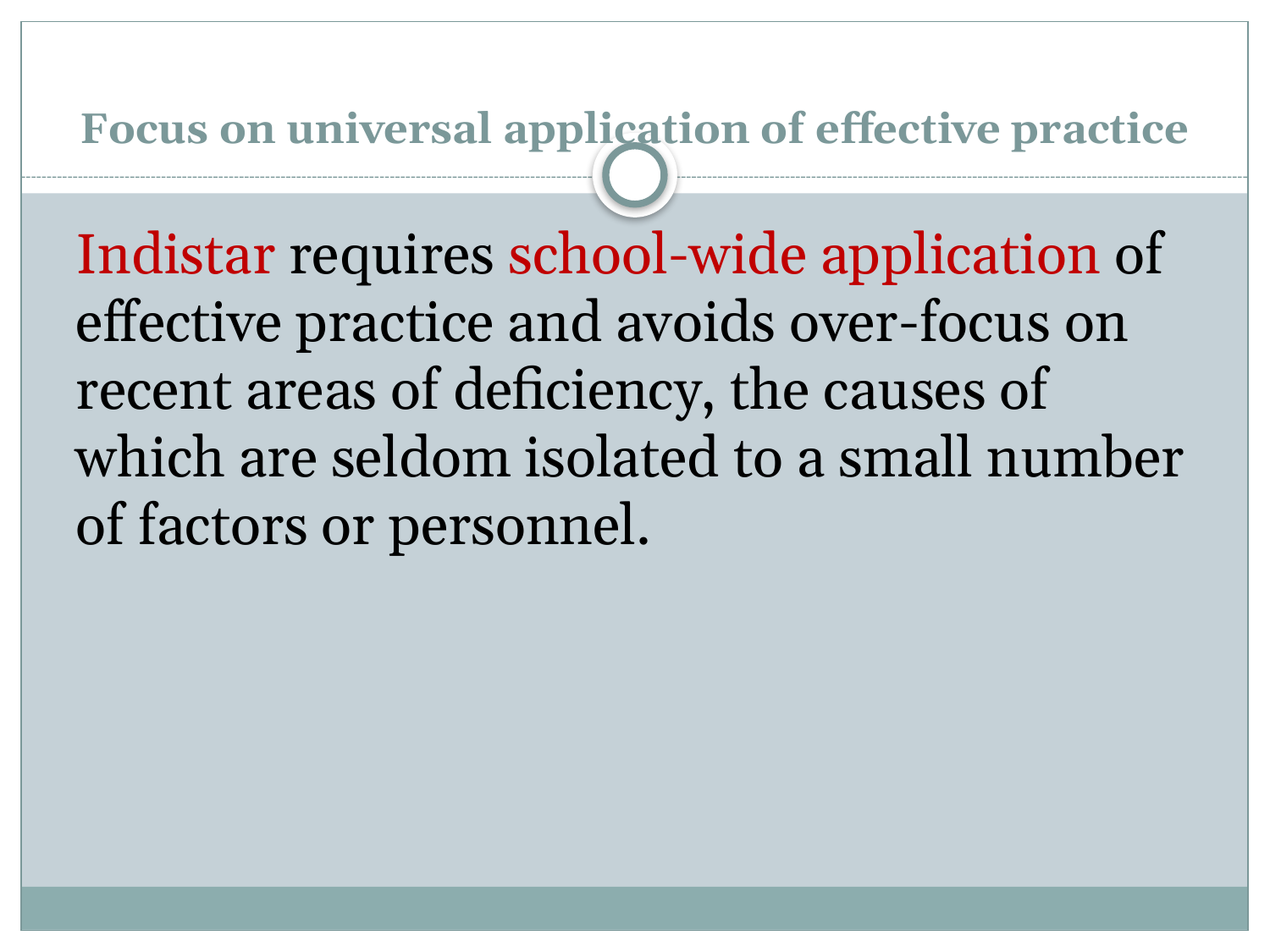

# Focus on universal application of effective practice
Indistar requires school-wide application of effective practice and avoids over-focus on recent areas of deficiency, the causes of which are seldom isolated to a small number of factors or personnel.